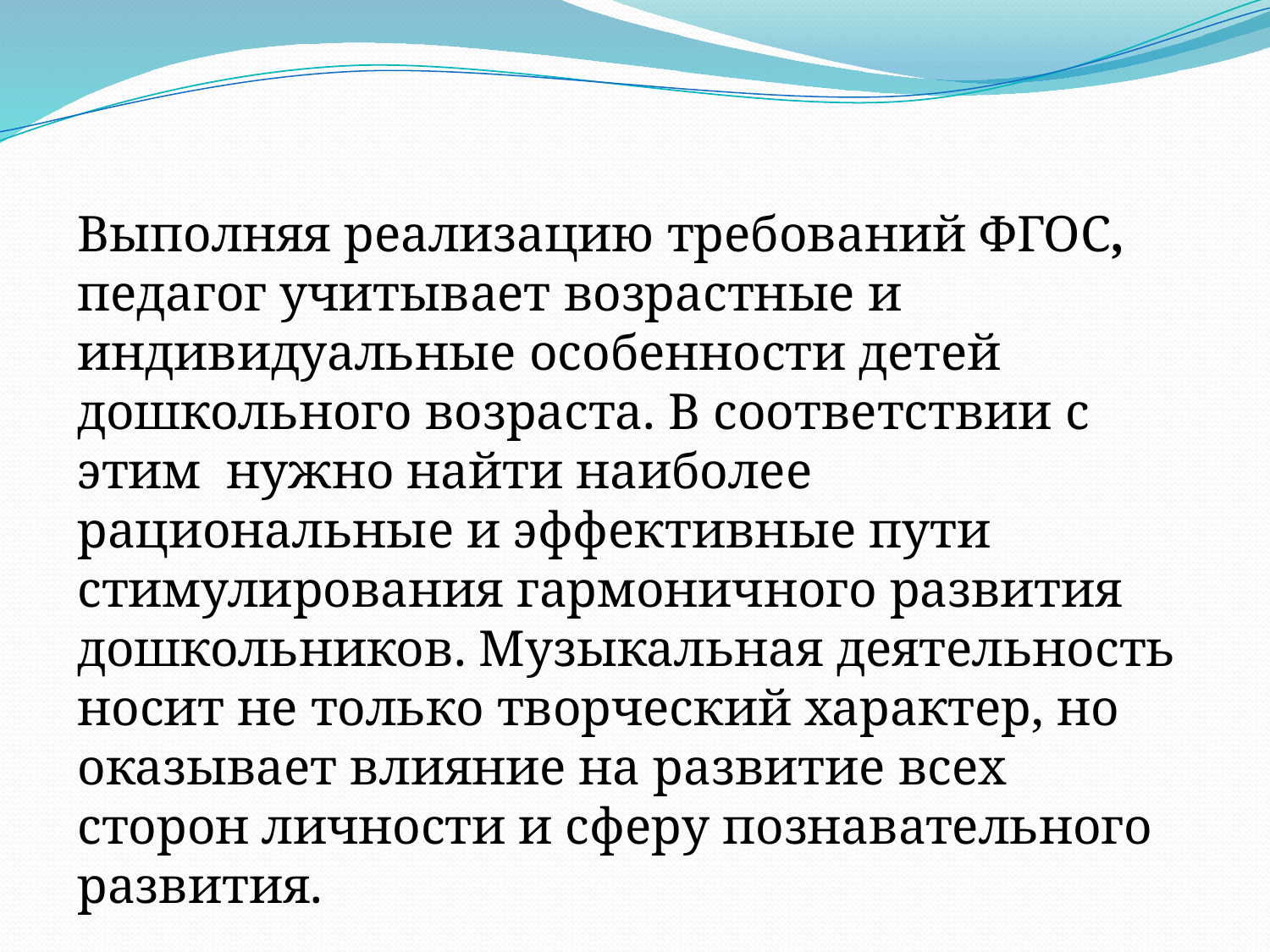

Выполняя реализацию требований ФГОС, педагог учитывает возрастные и индивидуальные особенности детей дошкольного возраста. В соответствии с этим  нужно найти наиболее рациональные и эффективные пути стимулирования гармоничного развития дошкольников. Музыкальная деятельность носит не только творческий характер, но оказывает влияние на развитие всех сторон личности и сферу познавательного развития.